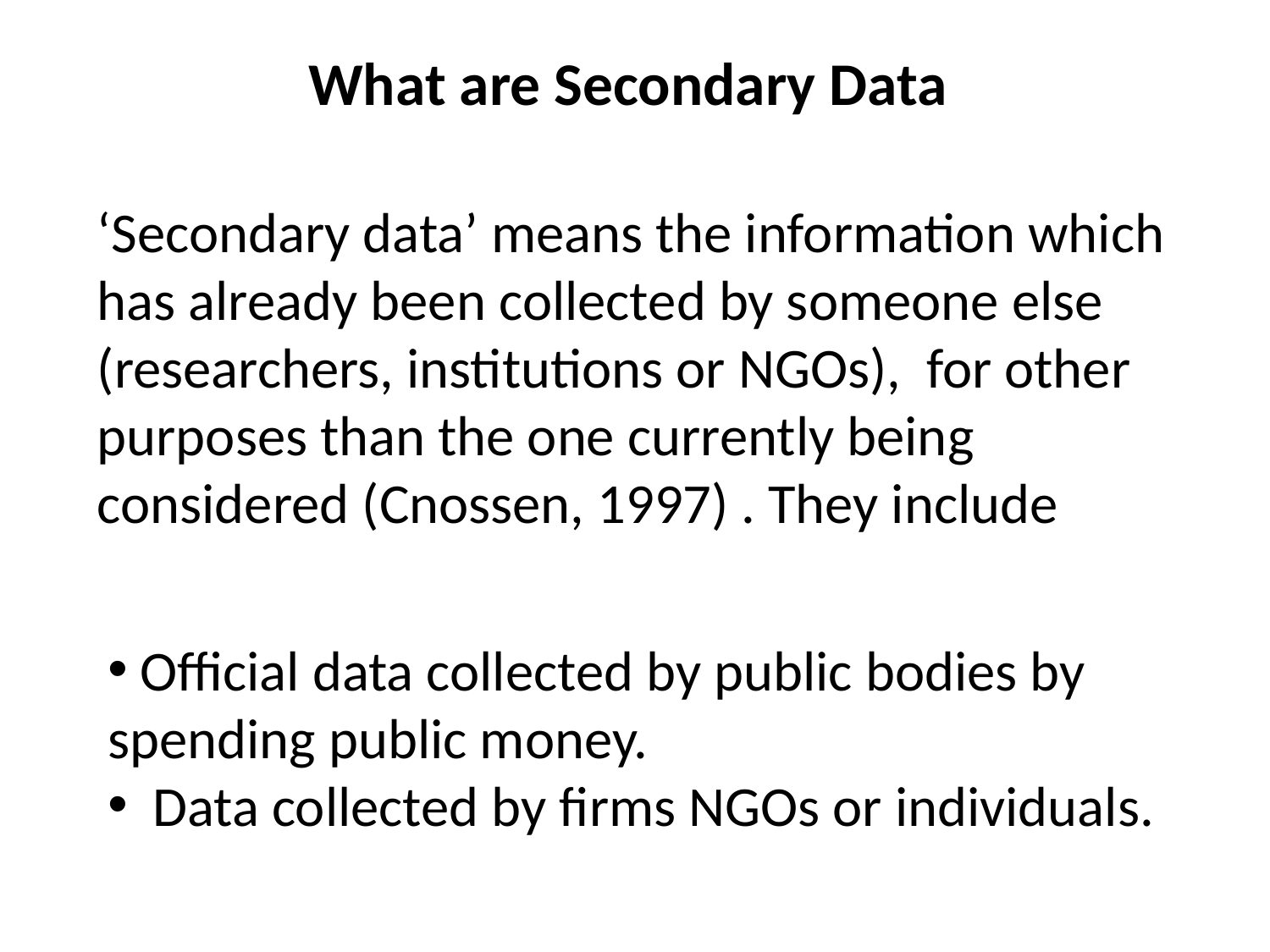

# What are Secondary Data
‘Secondary data’ means the information which has already been collected by someone else (researchers, institutions or NGOs),  for other purposes than the one currently being considered (Cnossen, 1997) . They include

 Official data collected by public bodies by spending public money.
  Data collected by firms NGOs or individuals.